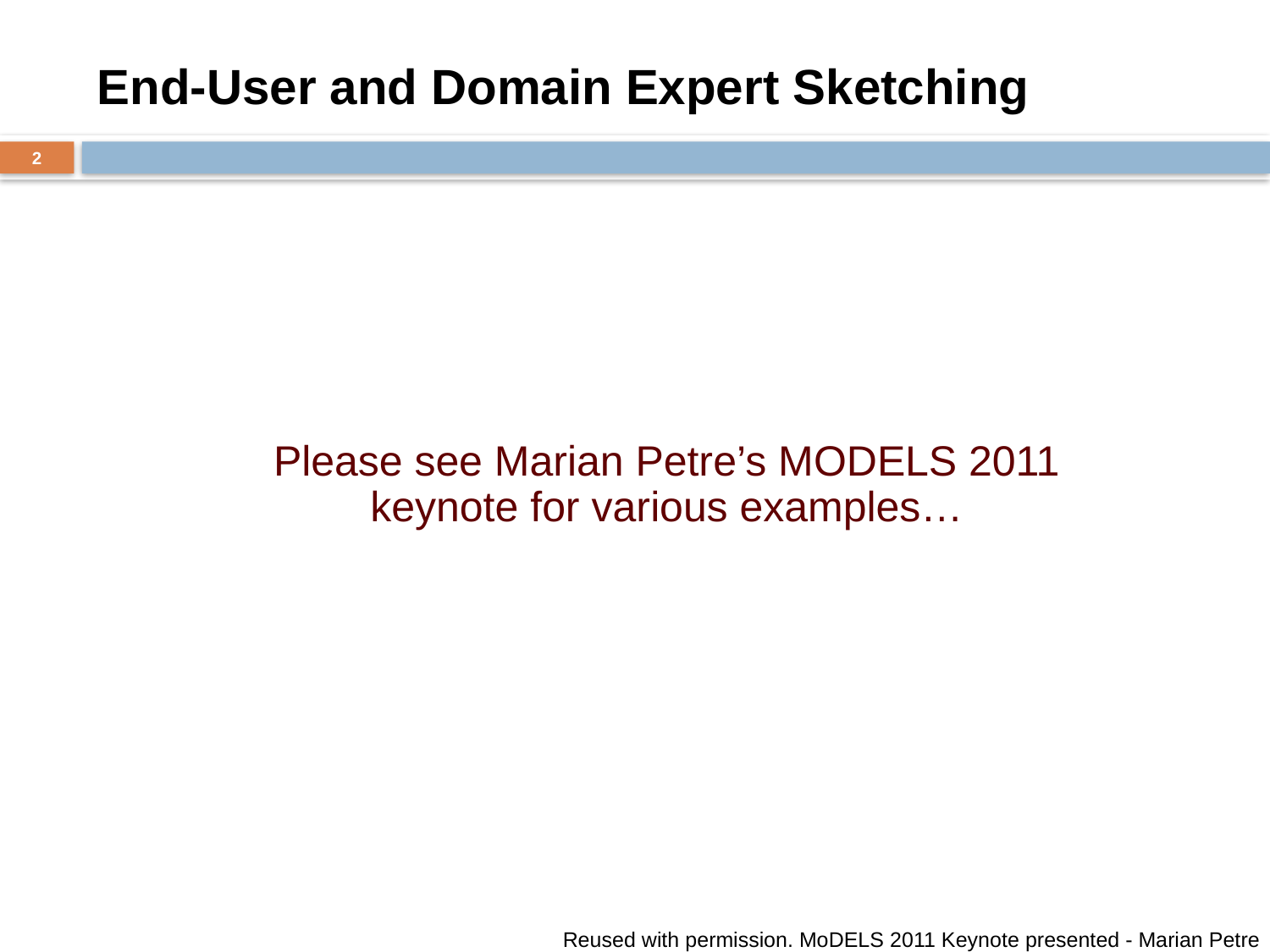

# End-User and Domain Expert Sketching
2
Please see Marian Petre’s MODELS 2011 keynote for various examples…
Reused with permission. MoDELS 2011 Keynote presented - Marian Petre